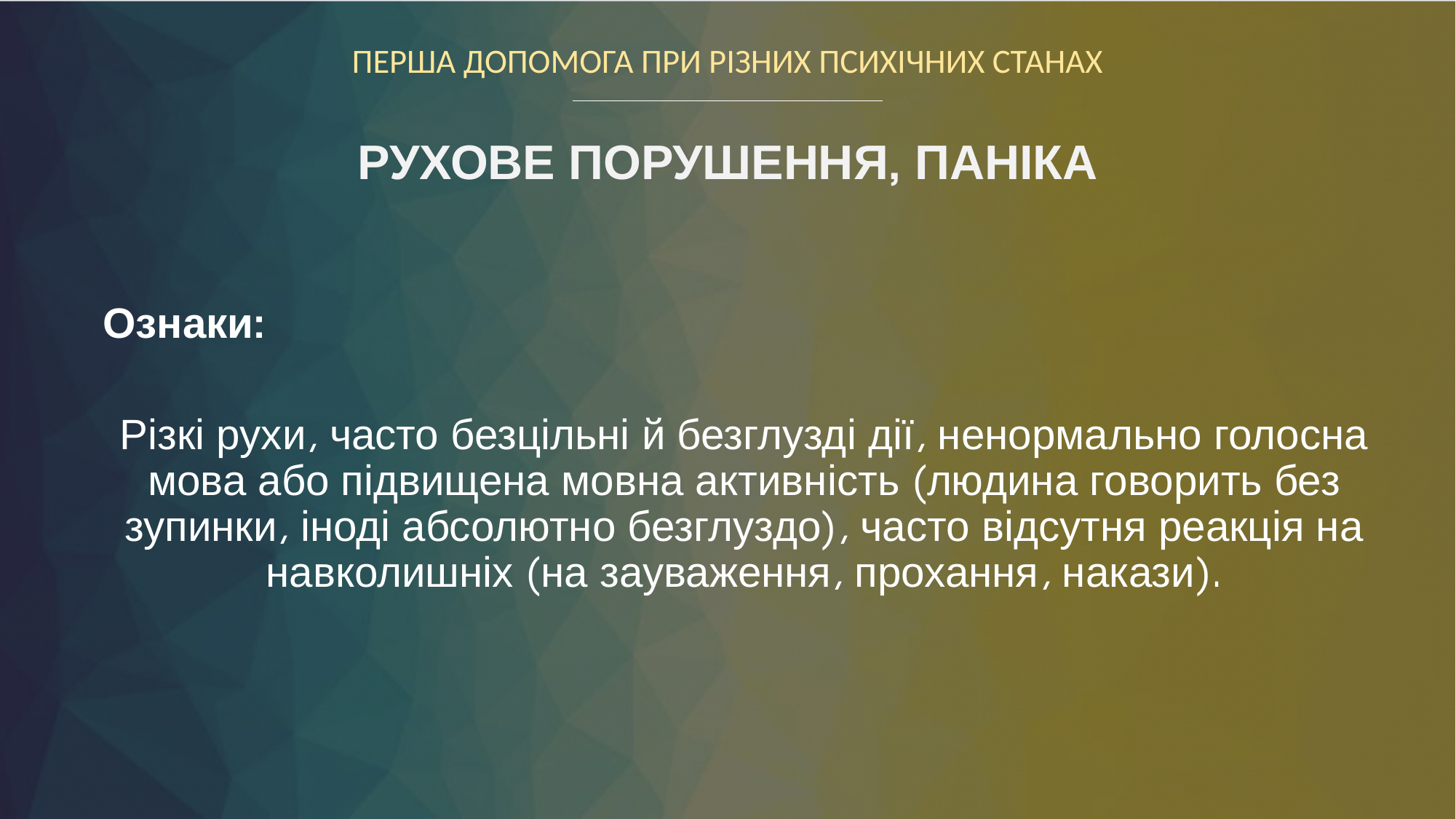

# ПЕРША ДОПОМОГА ПРИ РІЗНИХ ПСИХІЧНИХ СТАНАХ РУХОВЕ ПОРУШЕННЯ, ПАНІКА
Ознаки:
Різкі рухи, часто безцільні й безглузді дії, ненормально голосна мова або підвищена мовна активність (людина говорить без зупинки, іноді абсолютно безглуздо), часто відсутня реакція на навколишніх (на зауваження, прохання, накази).